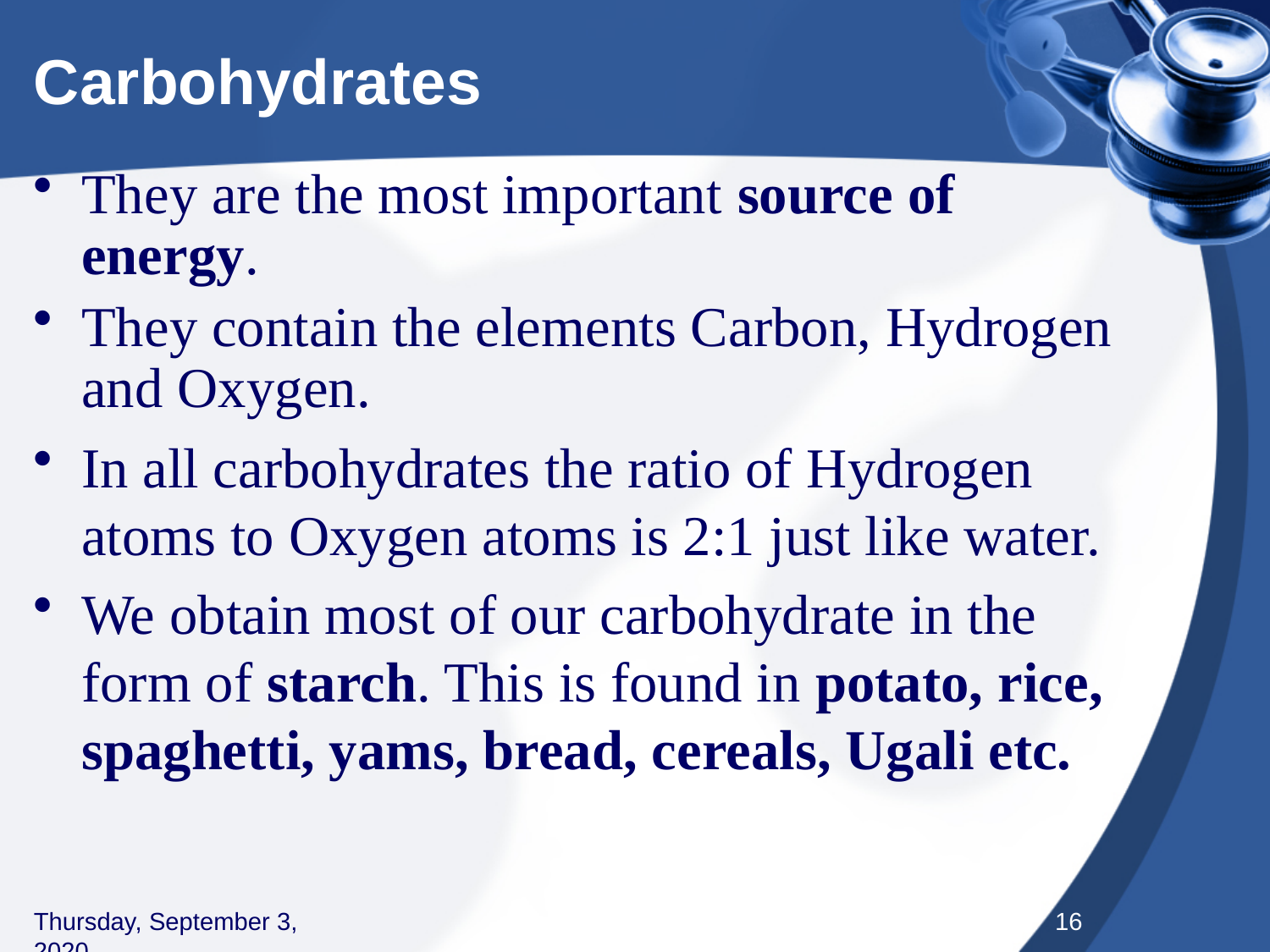

# Carbohydrates
They are the most important source of energy.
They contain the elements Carbon, Hydrogen and Oxygen.
In all carbohydrates the ratio of Hydrogen atoms to Oxygen atoms is 2:1 just like water.
We obtain most of our carbohydrate in the form of starch. This is found in potato, rice, spaghetti, yams, bread, cereals, Ugali etc.

Thursday, September 3, 2020

16